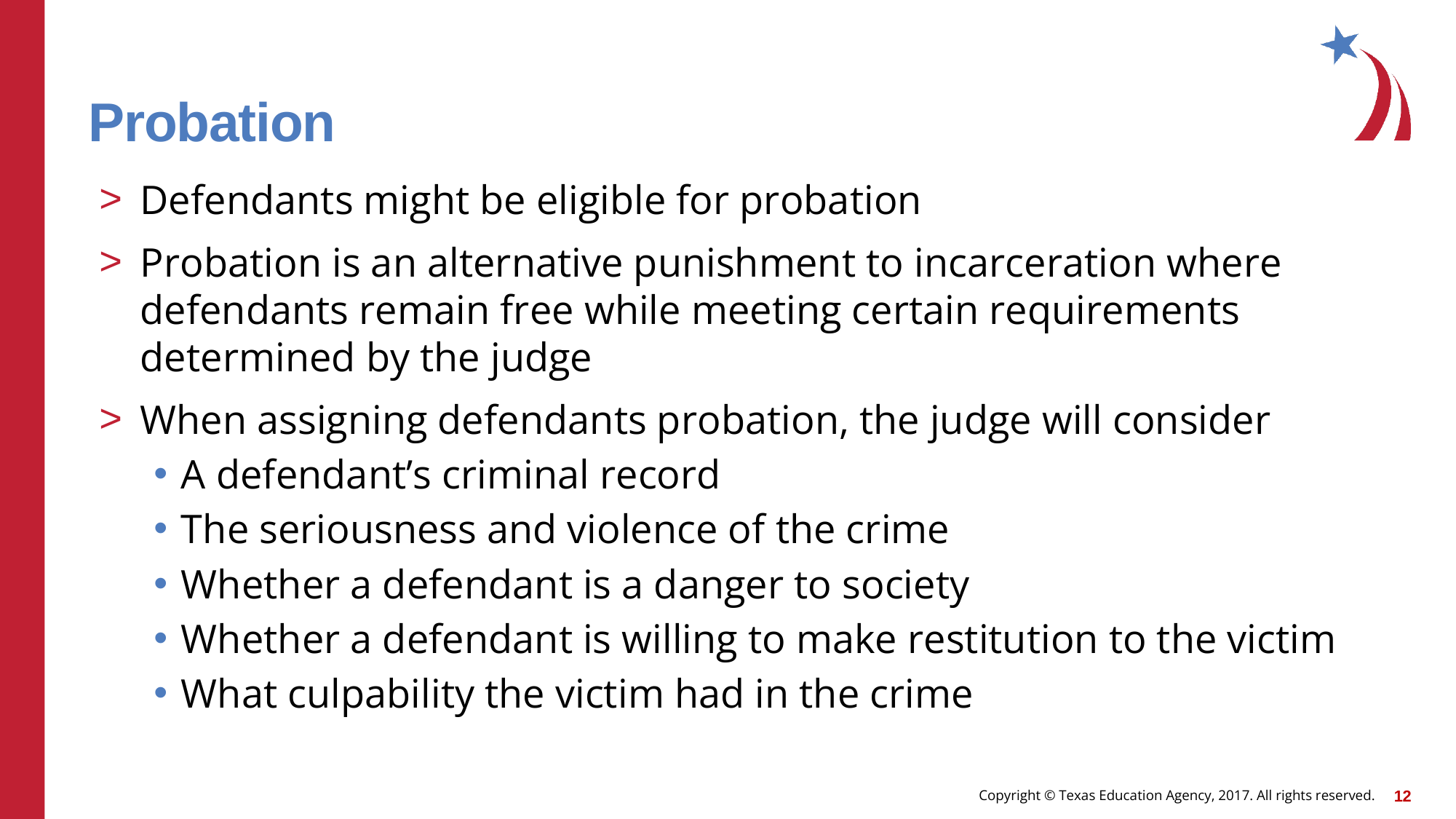

# Probation
Defendants might be eligible for probation
Probation is an alternative punishment to incarceration where defendants remain free while meeting certain requirements determined by the judge
When assigning defendants probation, the judge will consider
A defendant’s criminal record
The seriousness and violence of the crime
Whether a defendant is a danger to society
Whether a defendant is willing to make restitution to the victim
What culpability the victim had in the crime